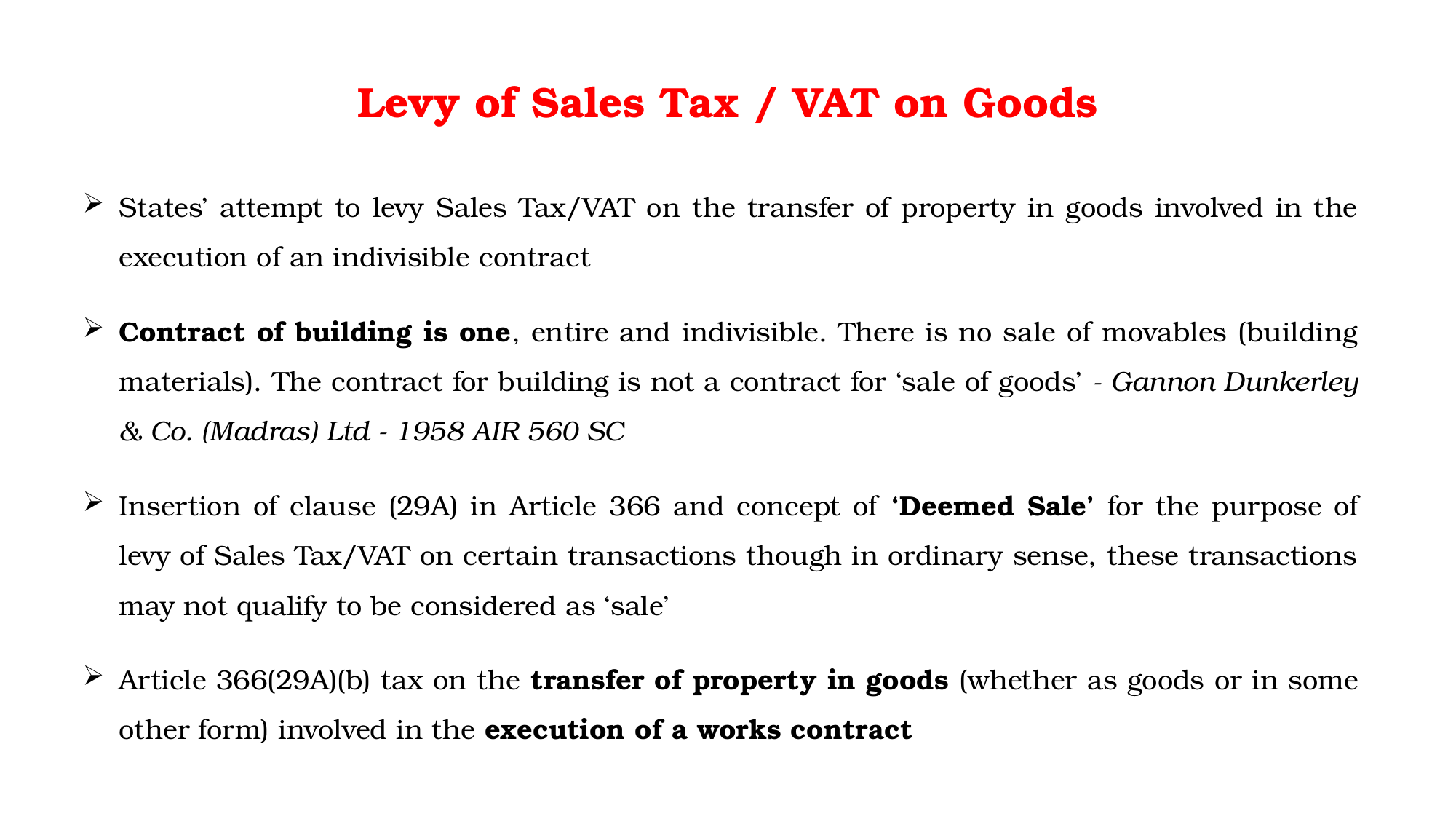

# Levy of Sales Tax / VAT on Goods
States’ attempt to levy Sales Tax/VAT on the transfer of property in goods involved in the execution of an indivisible contract

Contract of building is one, entire and indivisible. There is no sale of movables (building materials). The contract for building is not a contract for ‘sale of goods’ - Gannon Dunkerley & Co. (Madras) Ltd - 1958 AIR 560 SC

Insertion of clause (29A) in Article 366 and concept of ‘Deemed Sale’ for the purpose of levy of Sales Tax/VAT on certain transactions though in ordinary sense, these transactions may not qualify to be considered as ‘sale’

Article 366(29A)(b) tax on the transfer of property in goods (whether as goods or in some other form) involved in the execution of a works contract